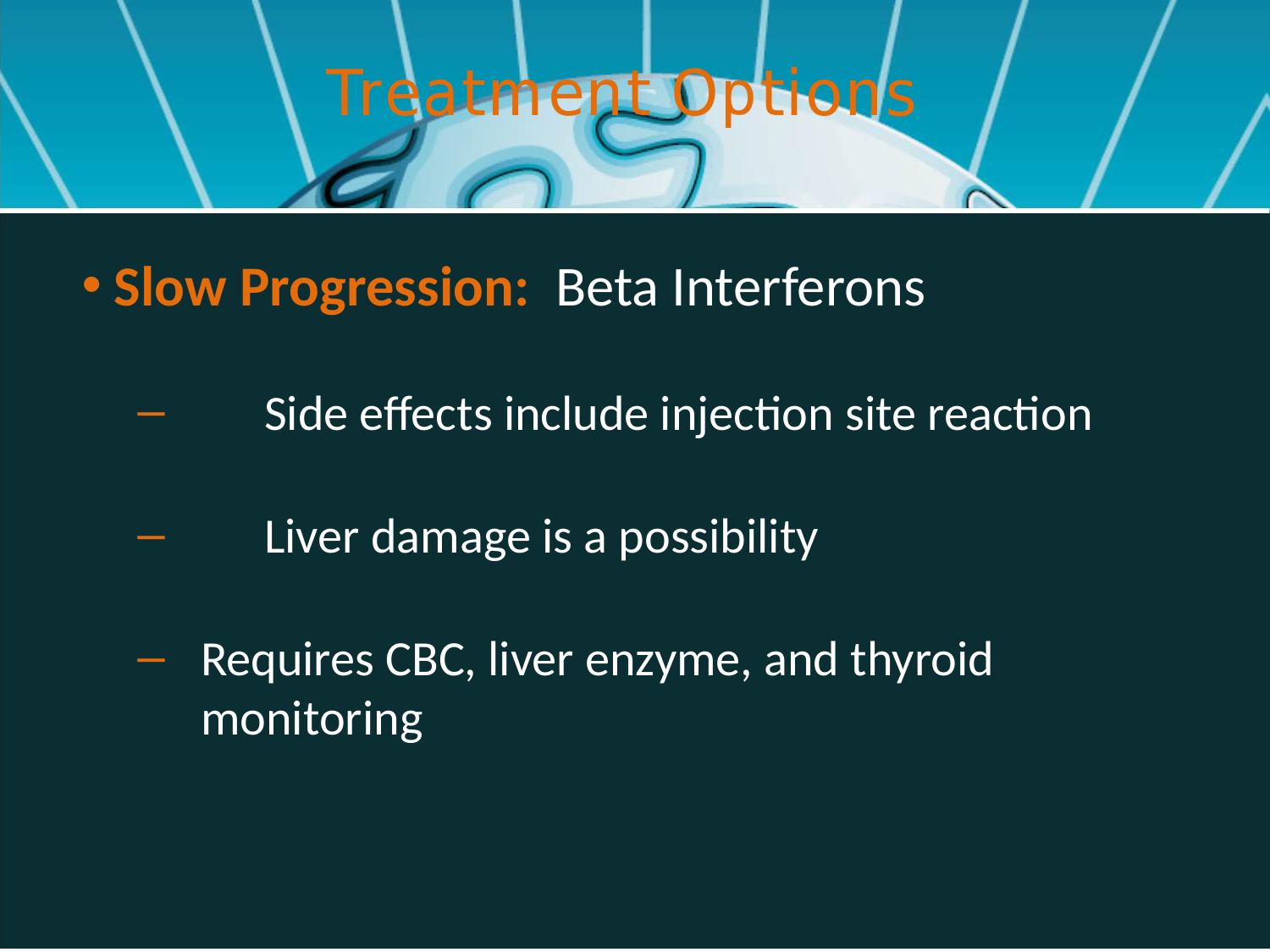

# Treatment Options
 Slow Progression:  Beta Interferons
	Side effects include injection site reaction
	Liver damage is a possibility
Requires CBC, liver enzyme, and thyroid monitoring